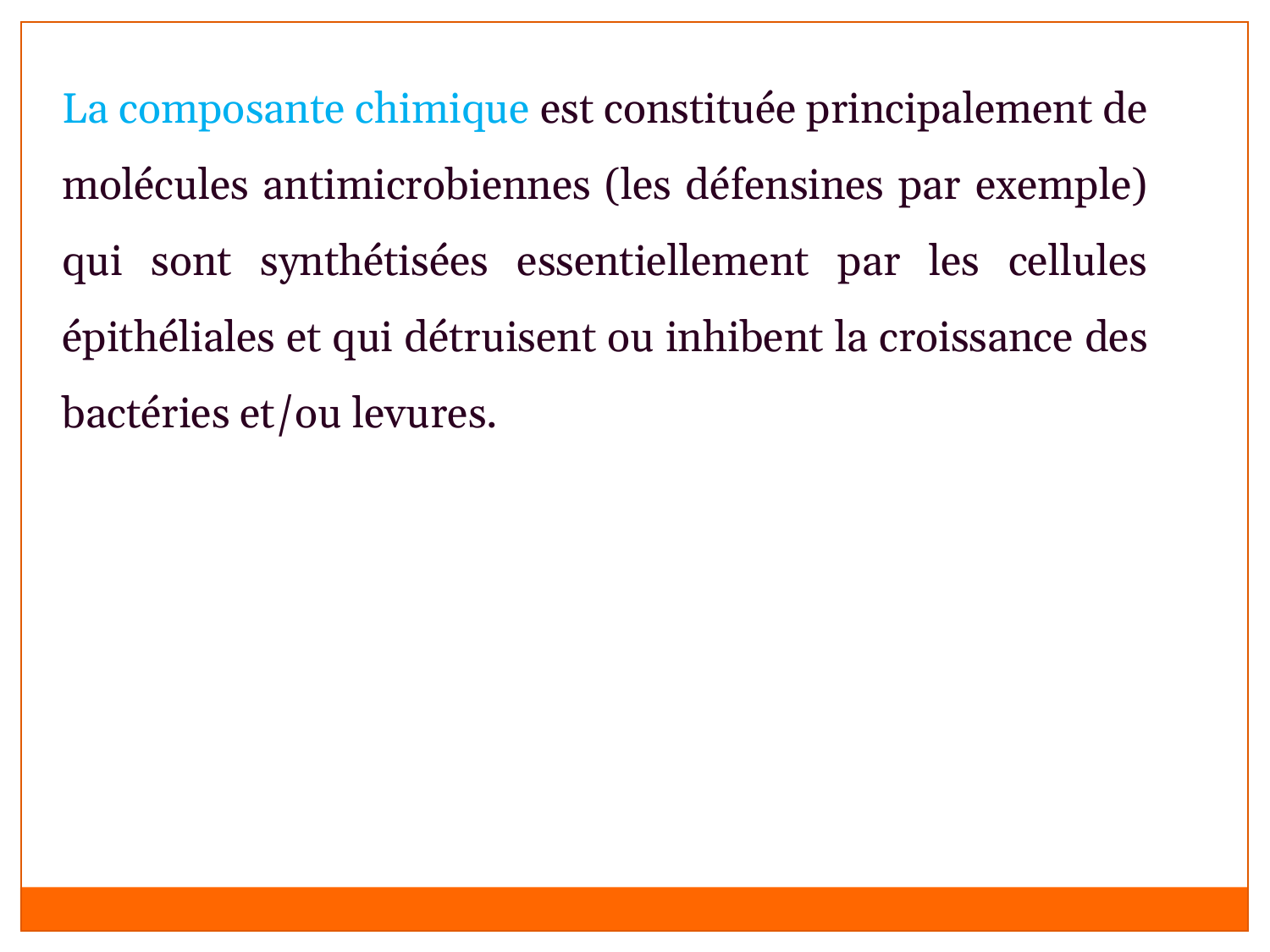

La composante chimique est constituée principalement de molécules antimicrobiennes (les défensines par exemple) qui sont synthétisées essentiellement par les cellules épithéliales et qui détruisent ou inhibent la croissance des bactéries et/ou levures.